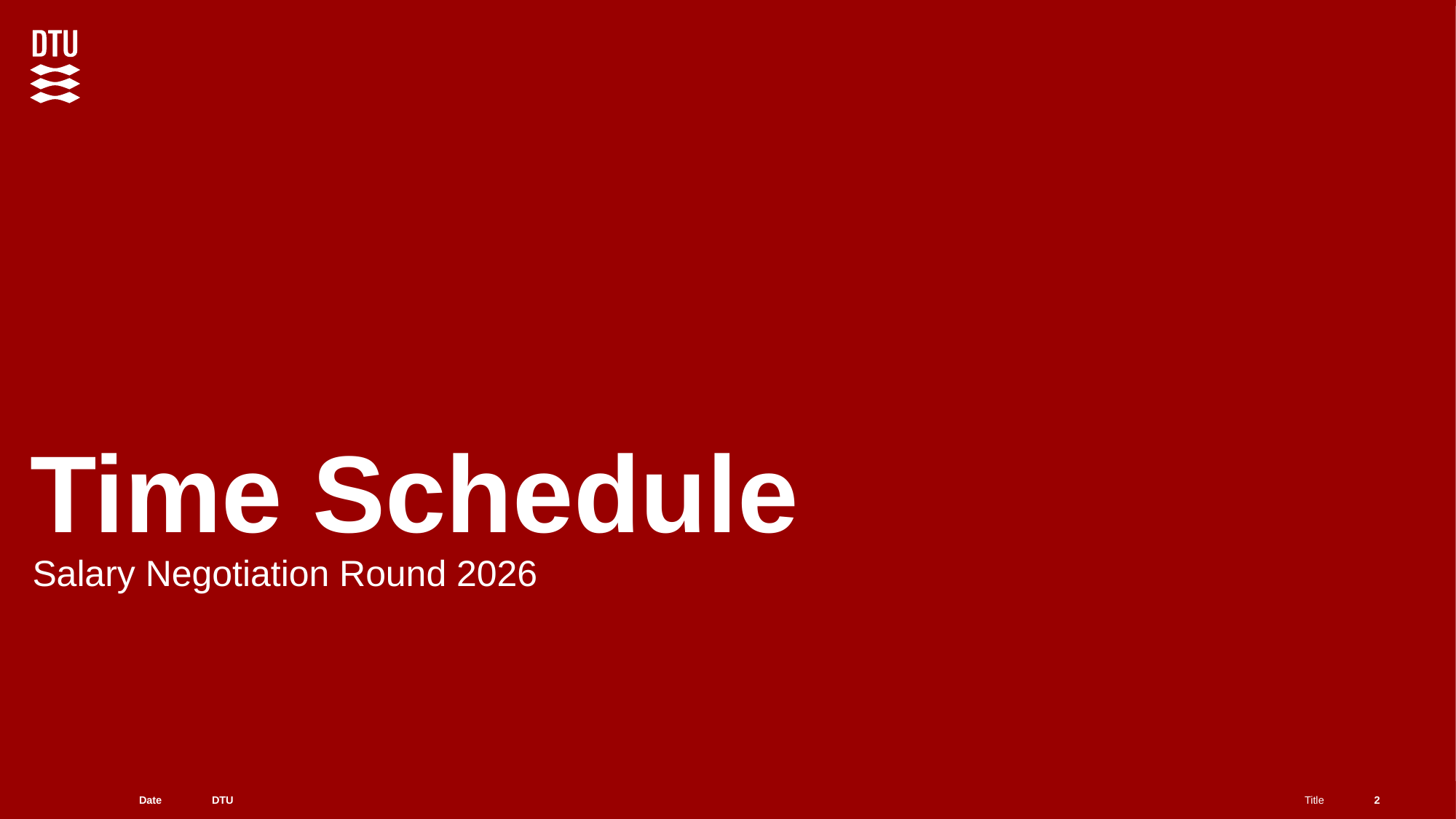

# Time Schedule
Salary Negotiation Round 2026
2